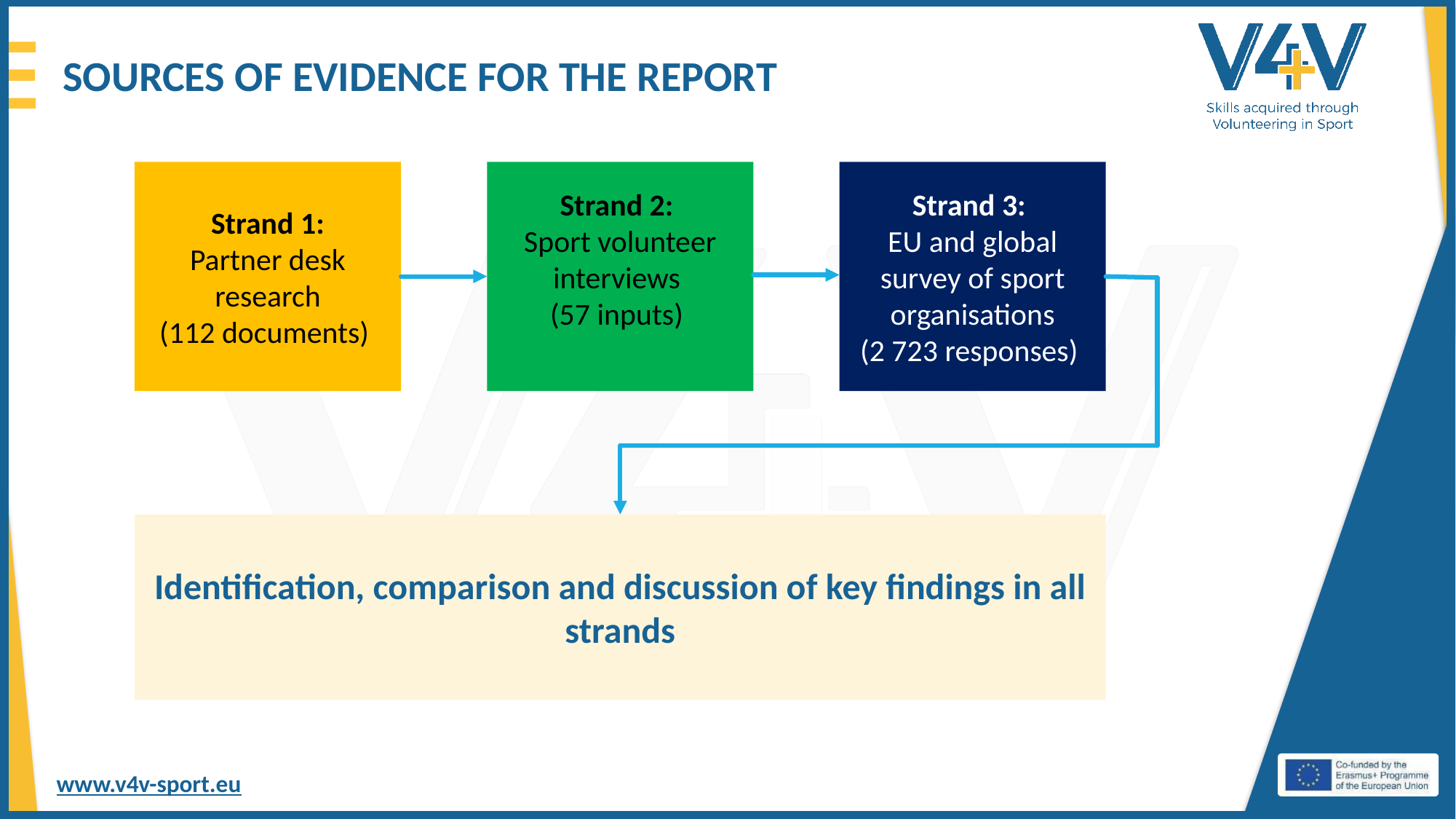

# SOURCES OF EVIDENCE FOR THE REPORT

Strand 1:
Partner desk research
(112 documents)

Strand 2:
Sport volunteer interviews
(57 inputs)

Strand 3:
EU and global survey of sport organisations
(2 723 responses)

Identification, comparison and discussion of key findings in all strands